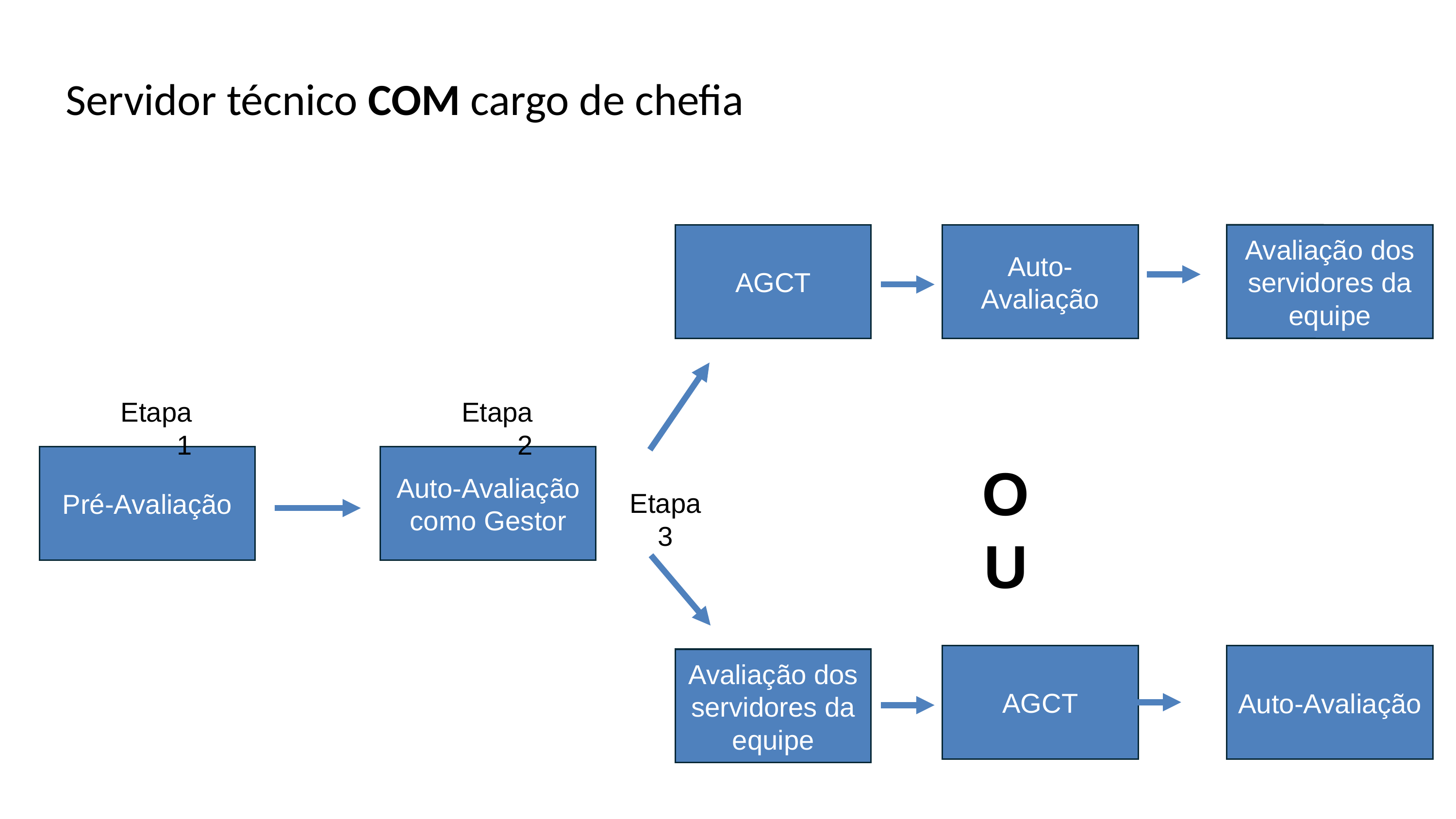

# Servidor técnico COM cargo de chefia
AGCT
Auto-Avaliação
Avaliação dos servidores da equipe
Etapa 1
Etapa 2
Pré-Avaliação
Auto-Avaliação
como Gestor
OU
Etapa 3
AGCT
Auto-Avaliação
Avaliação dos servidores da equipe